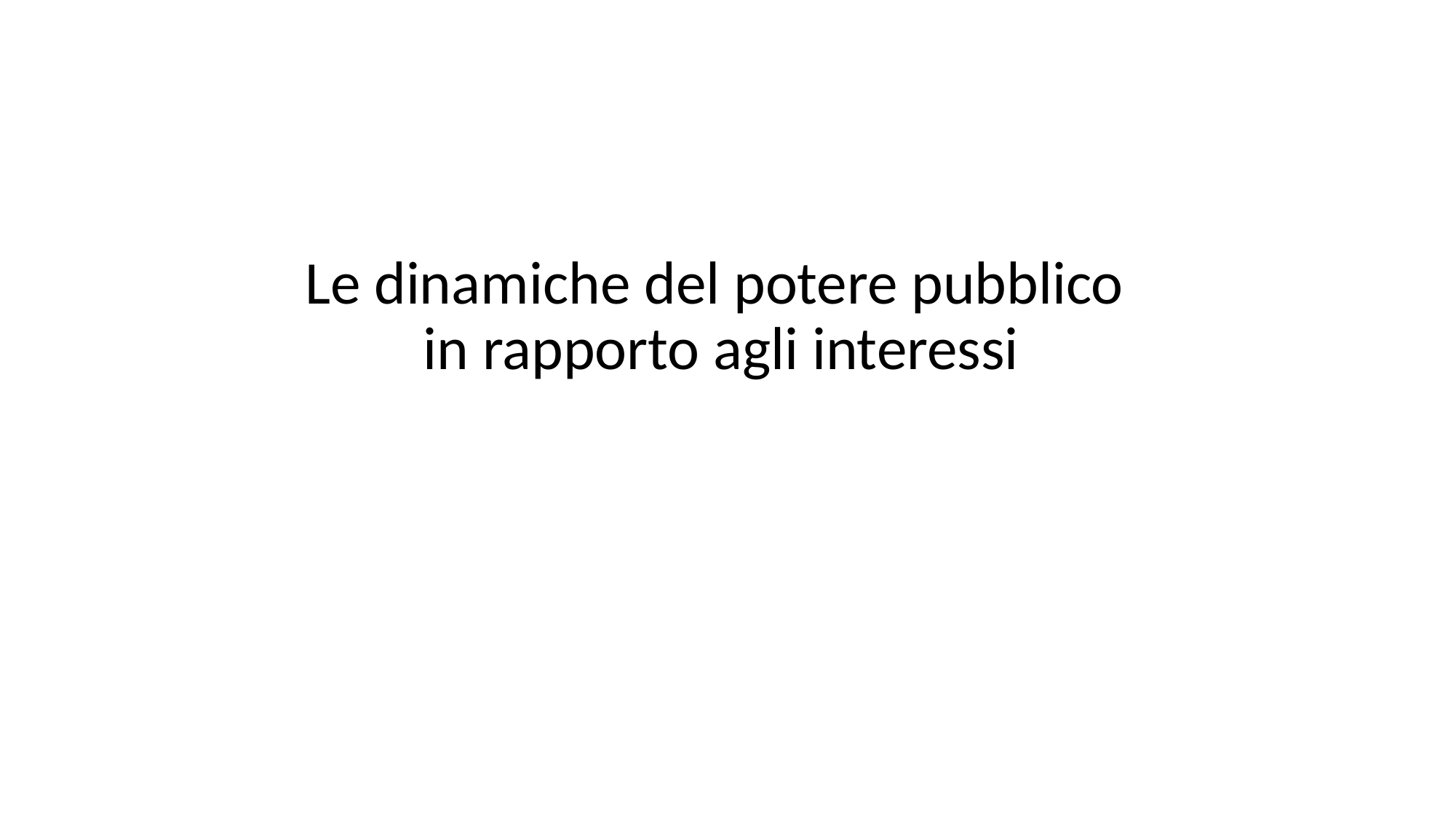

# Le dinamiche del potere pubblico in rapporto agli interessi